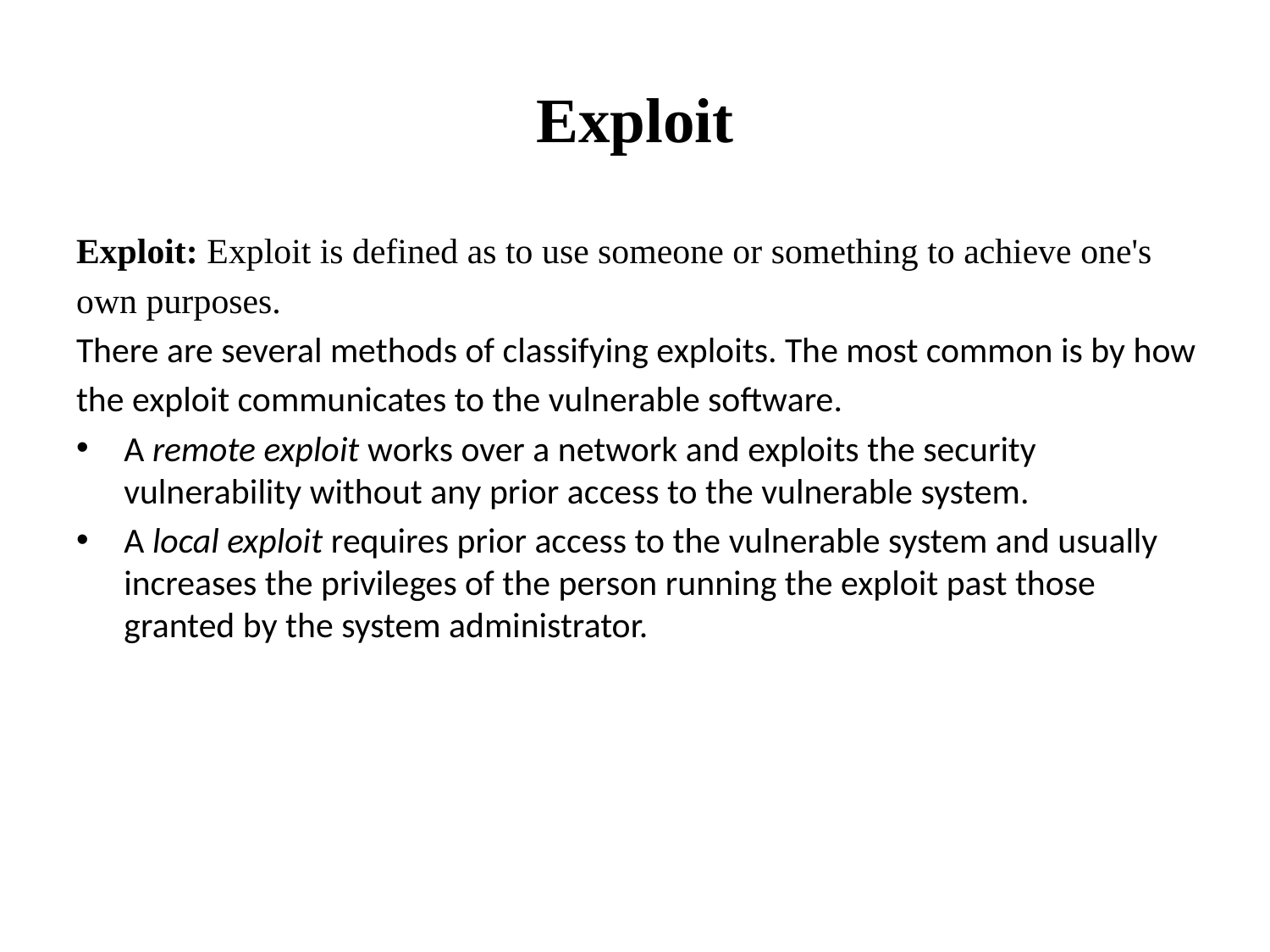

# Exploit
Exploit: Exploit is defined as to use someone or something to achieve one's
own purposes.
There are several methods of classifying exploits. The most common is by how
the exploit communicates to the vulnerable software.
A remote exploit works over a network and exploits the security vulnerability without any prior access to the vulnerable system.
A local exploit requires prior access to the vulnerable system and usually increases the privileges of the person running the exploit past those granted by the system administrator.